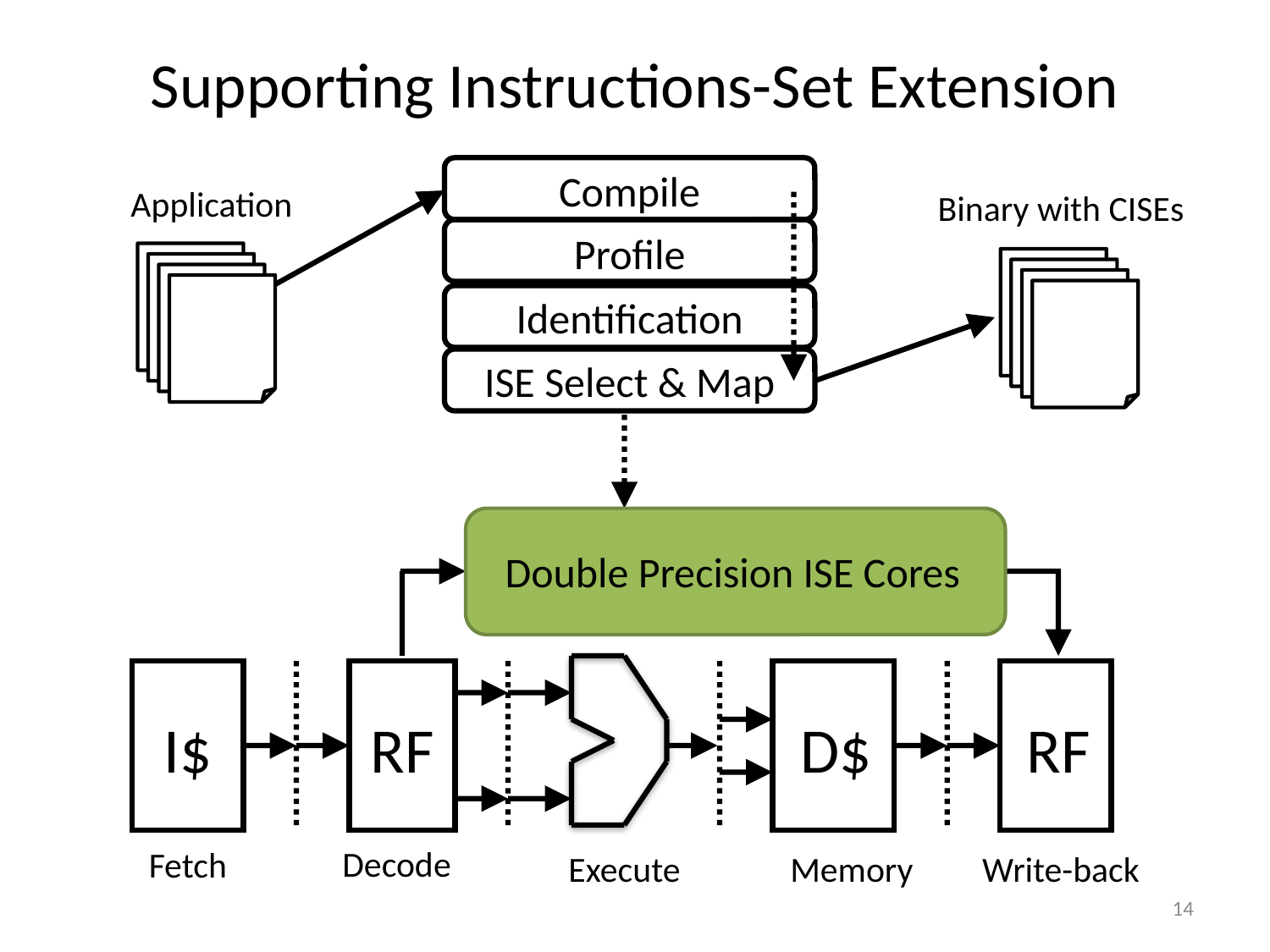

Supporting Instructions-Set Extension

Compile
Application
Binary with CISEs

Profile

Identification

ISE Select & Map

Double Precision ISE Cores

I$
RF
D$
RF

Decode
Fetch
Execute
Memory
Write-back
14